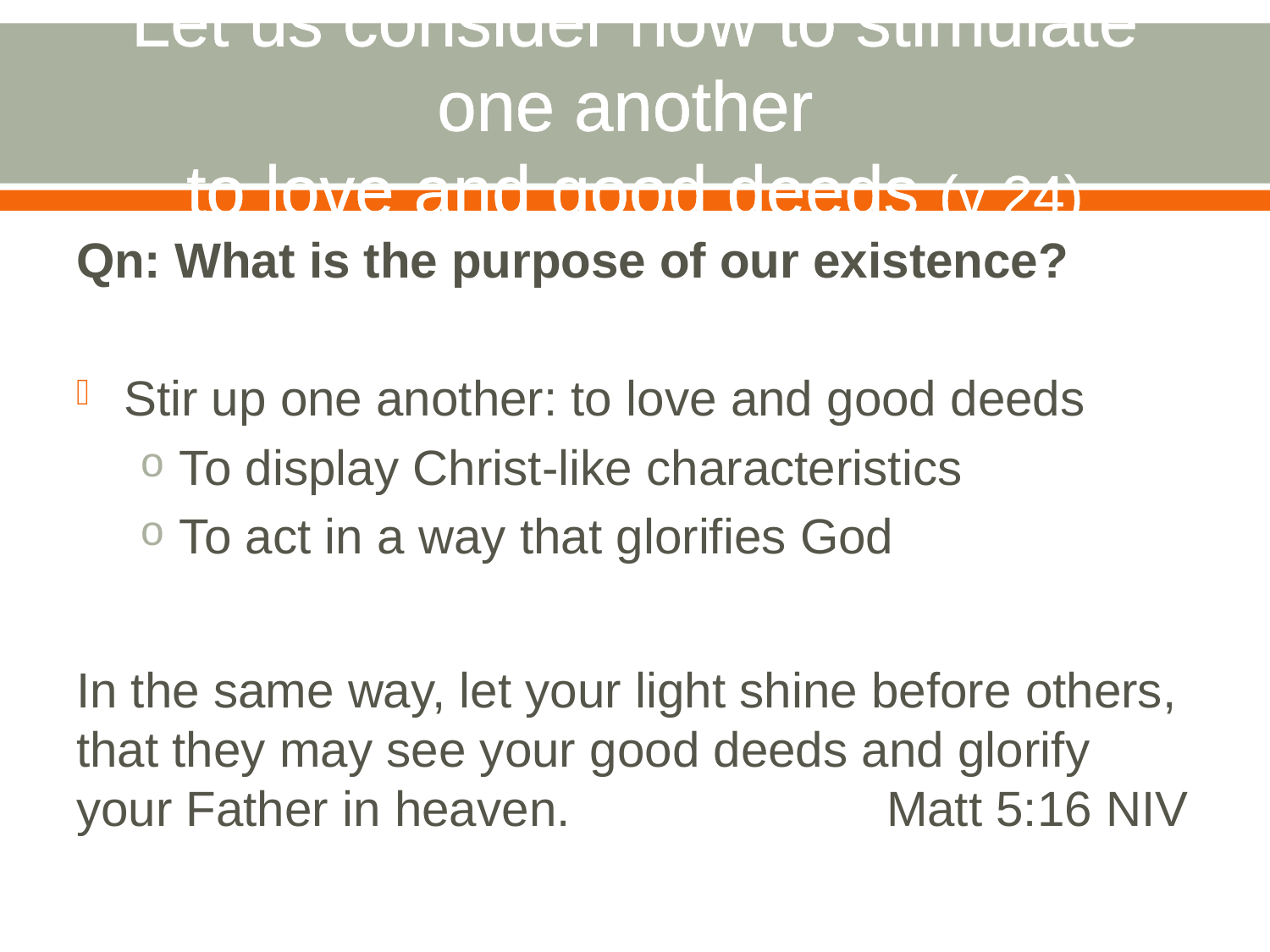

# Let us consider how to stimulate one another to love and good deeds (v 24)
Qn: What is the purpose of our existence?

Stir up one another: to love and good deeds
To display Christ-like characteristics
To act in a way that glorifies God

In the same way, let your light shine before others, that they may see your good deeds and glorify your Father in heaven.                       Matt 5:16 NIV